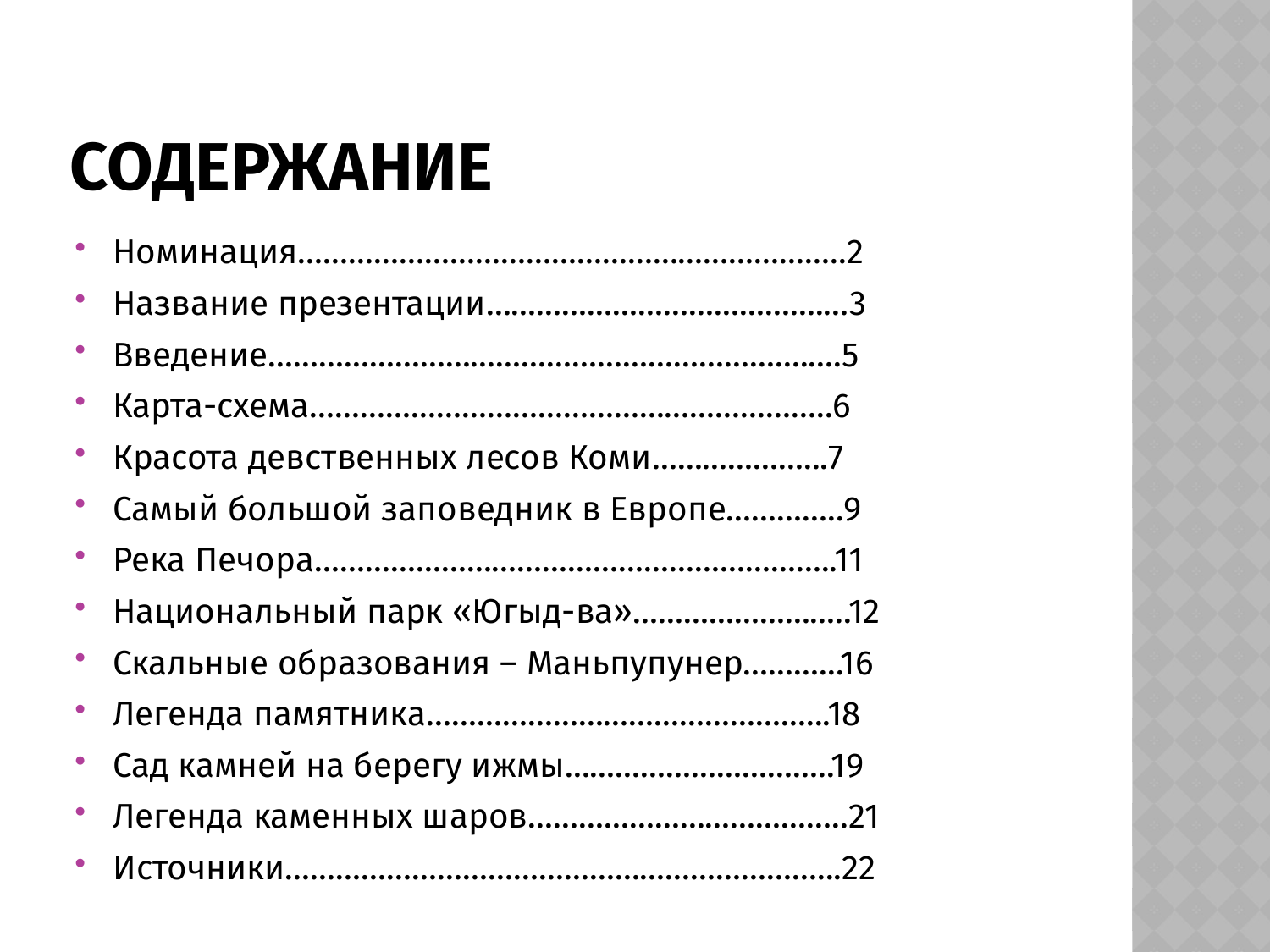

# содержание
Номинация………………………………………………………..2
Название презентации………………………………….…3
Введение……………………………………………………….….5
Карта-схема……………………………………………………..6
Красота девственных лесов Коми………………...7
Самый большой заповедник в Европе…………..9
Река Печора……………………………………………………..11
Национальный парк «Югыд-ва»……………………..12
Скальные образования – Маньпупунер………...16
Легенда памятника………………………………………...18
Сад камней на берегу ижмы…………………………..19
Легенда каменных шаров………………………………..21
Источники………………………………………………………...22